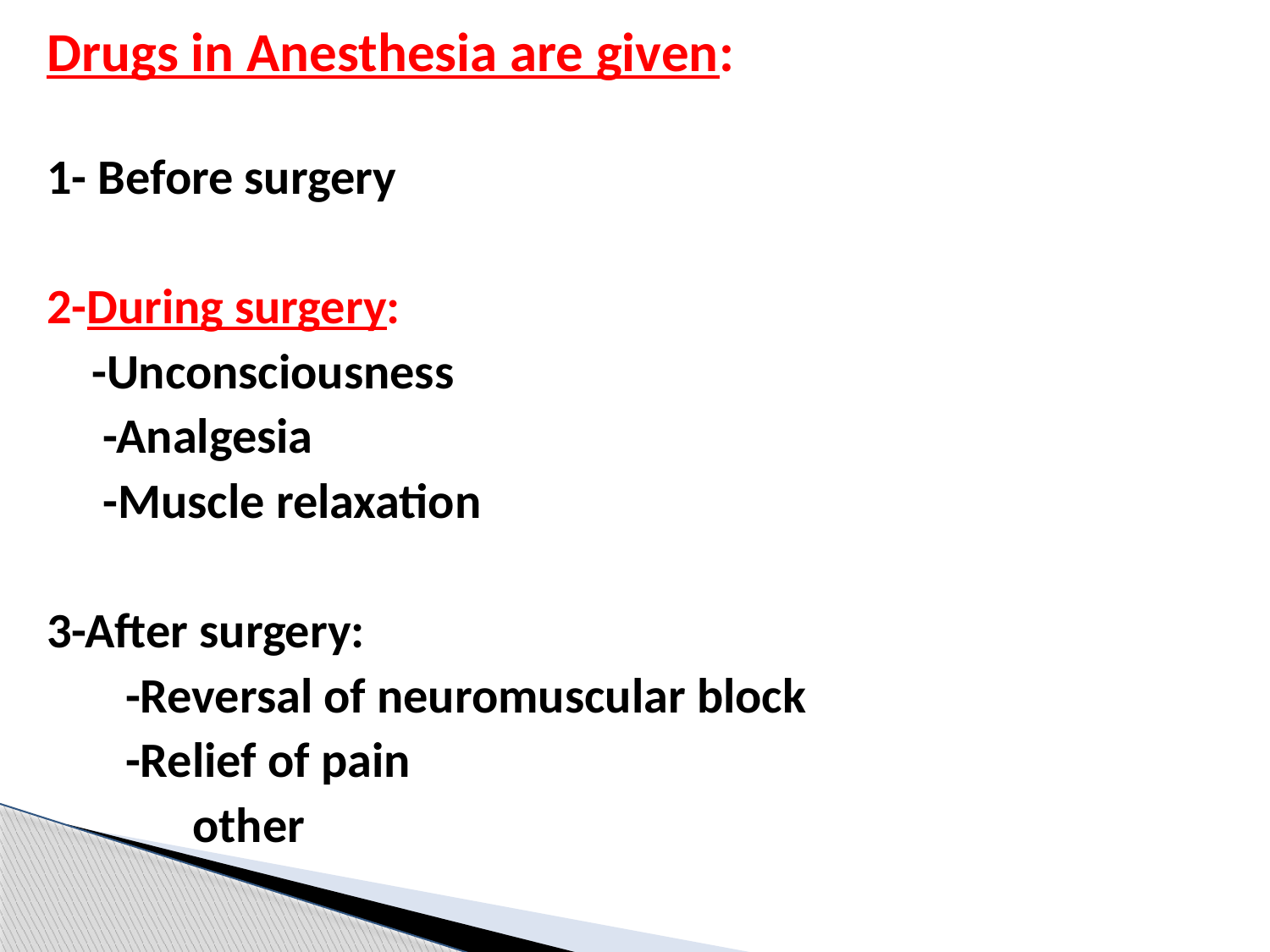

Drugs in Anesthesia are given:

1- Before surgery

2-During surgery:
    -Unconsciousness
     -Analgesia
     -Muscle relaxation

3-After surgery:
       -Reversal of neuromuscular block
       -Relief of pain
             other